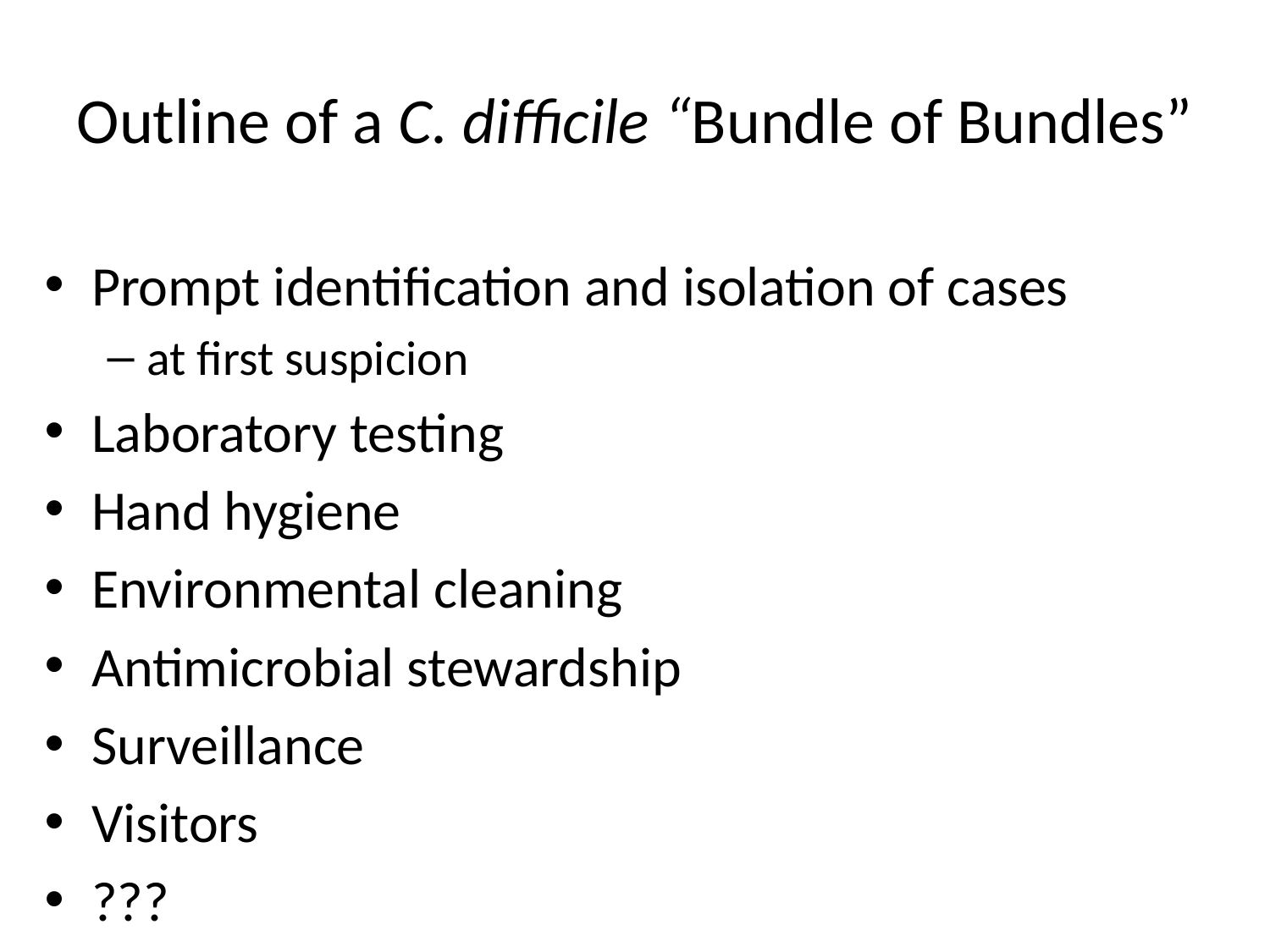

# Outline of a C. difficile “Bundle of Bundles”
Prompt identification and isolation of cases
at first suspicion
Laboratory testing
Hand hygiene
Environmental cleaning
Antimicrobial stewardship
Surveillance
Visitors
???